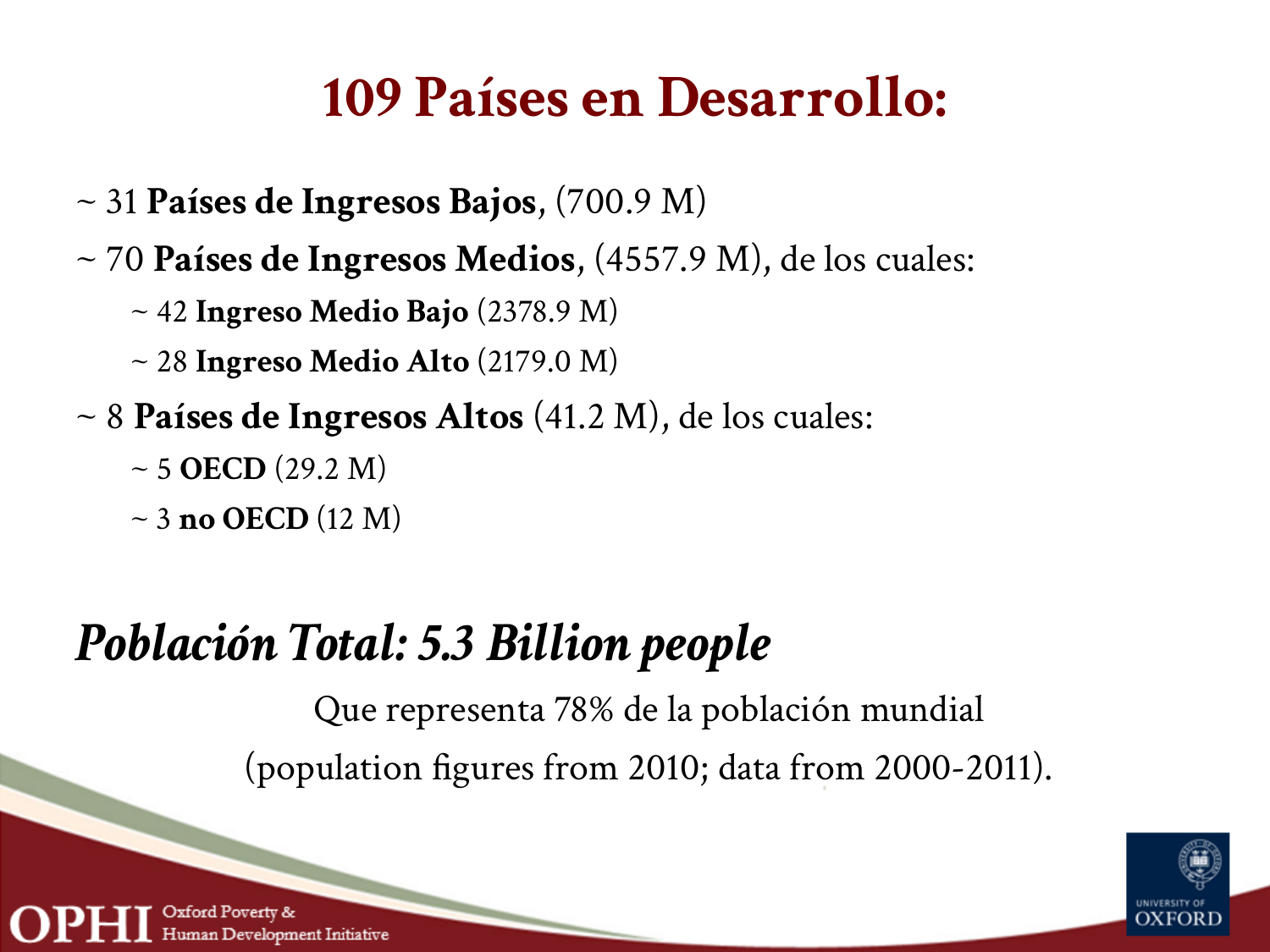

# 109 Países en Desarrollo:
~ 31 Países de Ingresos Bajos, (700.9 M)
~ 70 Países de Ingresos Medios, (4557.9 M), de los cuales:
~ 42 Ingreso Medio Bajo (2378.9 M)
~ 28 Ingreso Medio Alto (2179.0 M)
~ 8 Países de Ingresos Altos (41.2 M), de los cuales:
~ 5 OECD (29.2 M)
~ 3 no OECD (12 M)

Población Total: 5.3 Billion people
Que representa 78% de la población mundial
(population figures from 2010; data from 2000-2011).